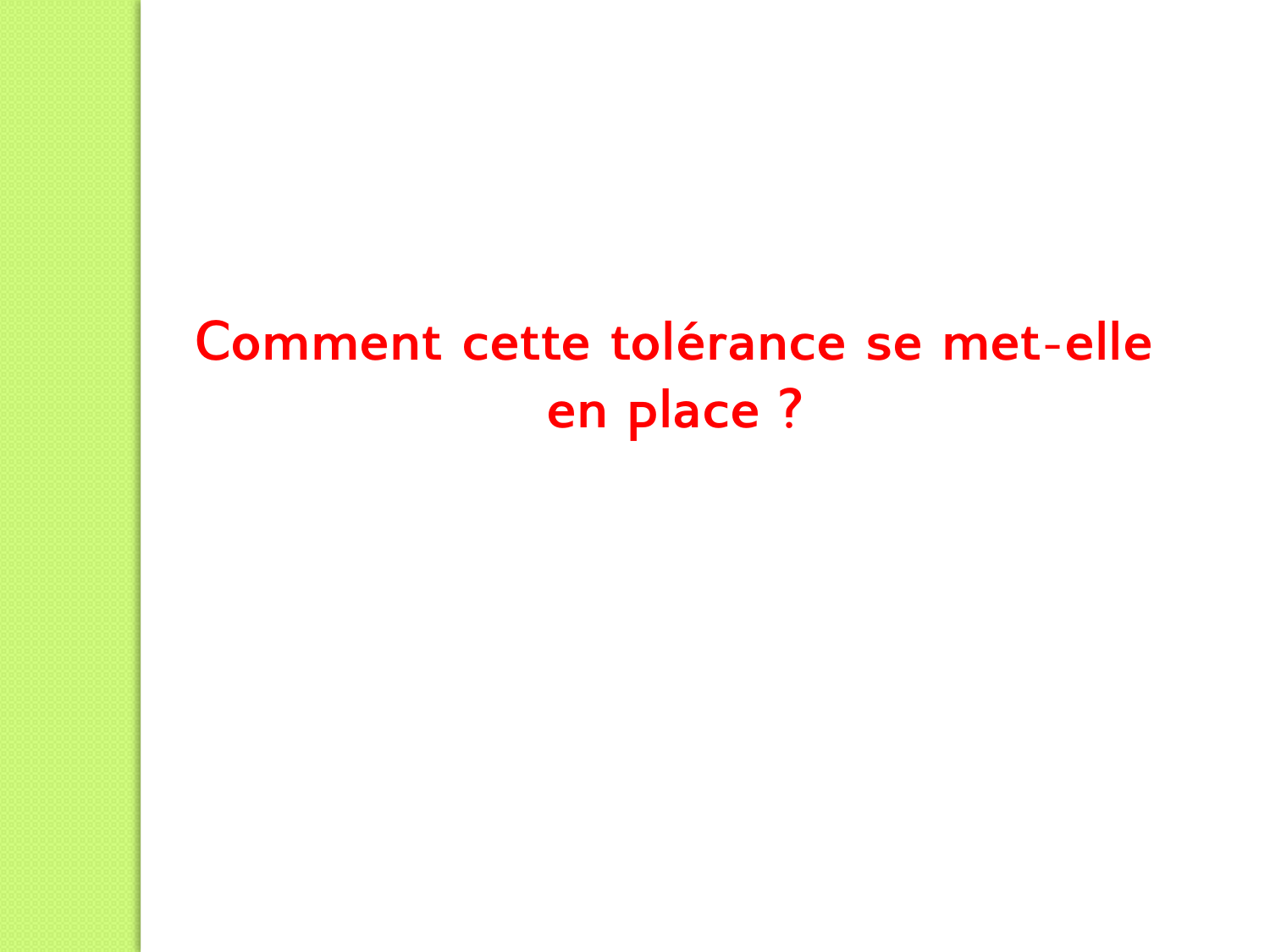

Comment cette tolérance se met-elle en place ?